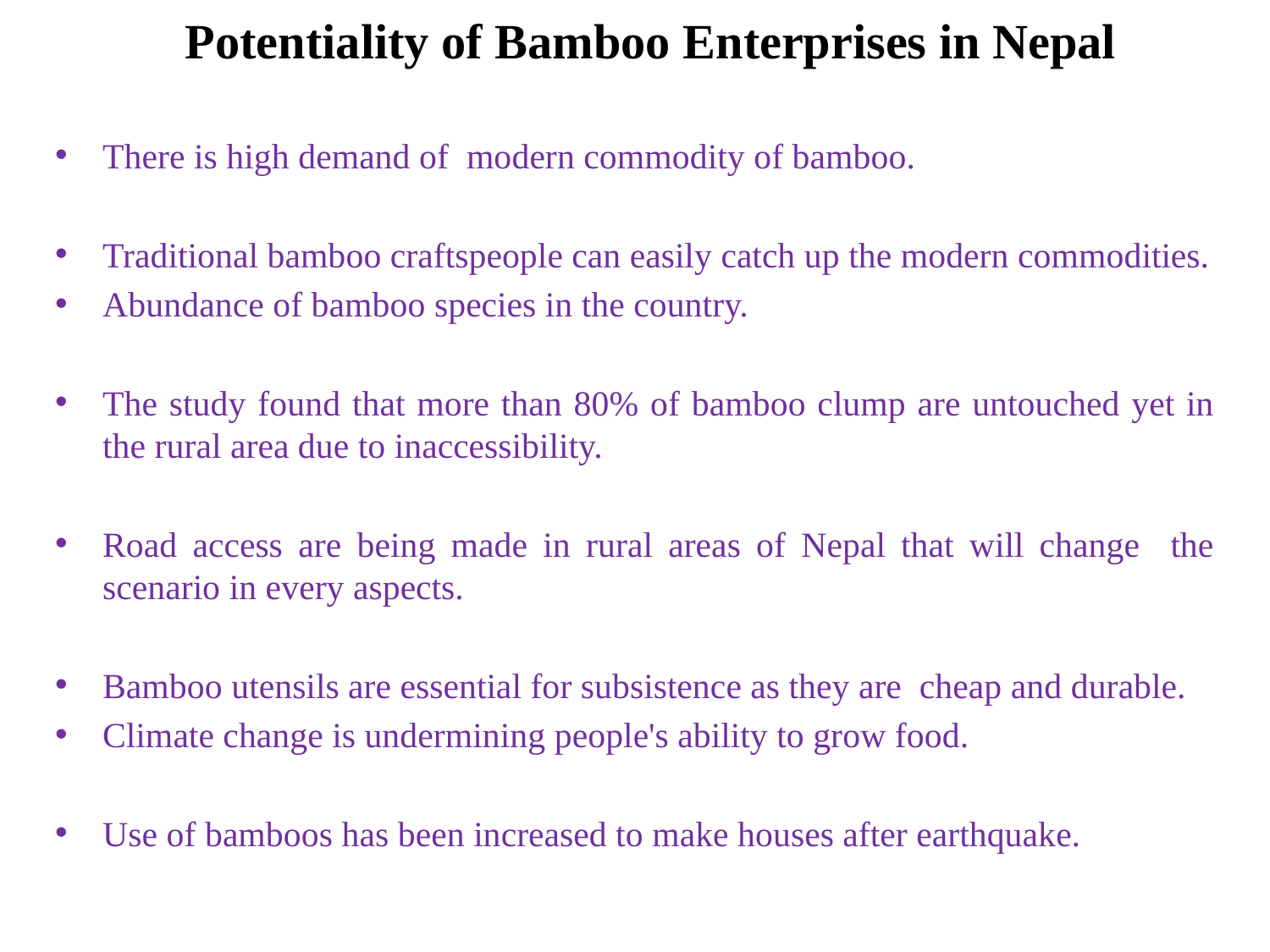

# Potentiality of Bamboo Enterprises in Nepal
There is high demand of  modern commodity of bamboo.

Traditional bamboo craftspeople can easily catch up the modern commodities.
Abundance of bamboo species in the country.

The study found that more than 80% of bamboo clump are untouched yet in the rural area due to inaccessibility.

Road access are being made in rural areas of Nepal that will change  the scenario in every aspects.

Bamboo utensils are essential for subsistence as they are  cheap and durable.
Climate change is undermining people's ability to grow food.

Use of bamboos has been increased to make houses after earthquake.